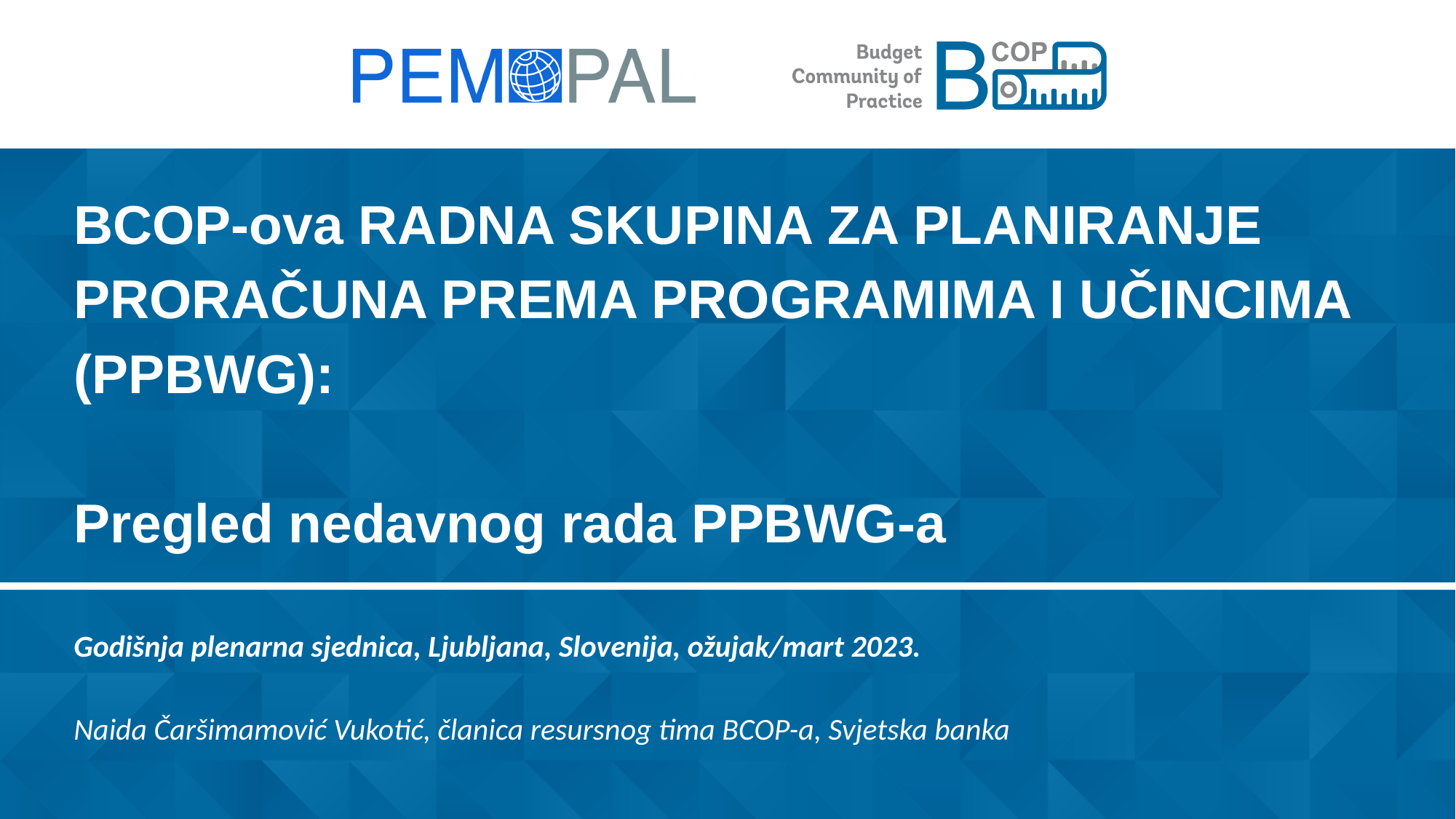

# BCOP-ova RADNA SKUPINA ZA PLANIRANJE PRORAČUNA PREMA PROGRAMIMA I UČINCIMA (PPBWG): Pregled nedavnog rada PPBWG-a
Godišnja plenarna sjednica, Ljubljana, Slovenija, ožujak/mart 2023.

Naida Čaršimamović Vukotić, članica resursnog tima BCOP-a, Svjetska banka